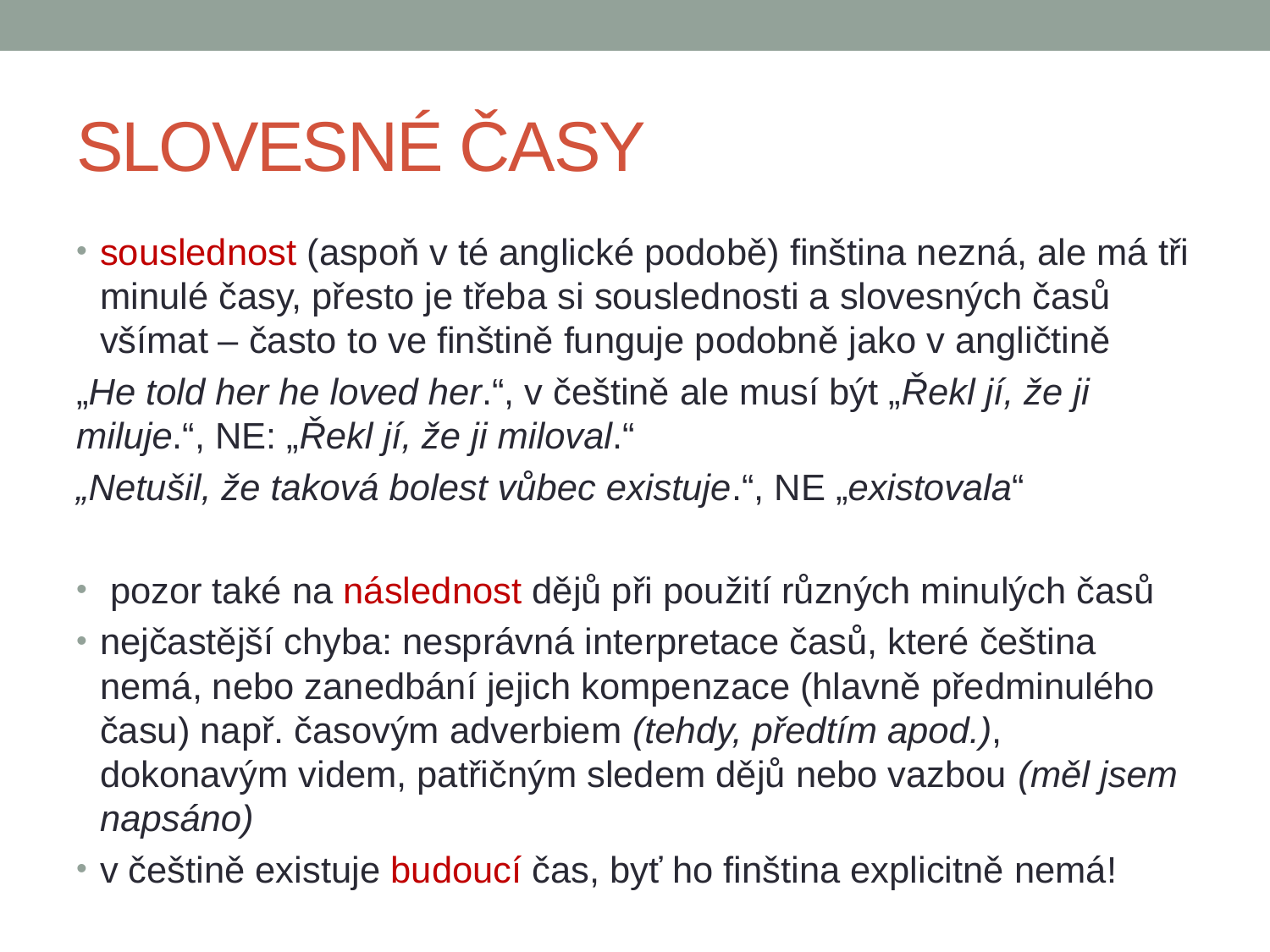

# SLOVESNÉ ČASY
souslednost (aspoň v té anglické podobě) finština nezná, ale má tři minulé časy, přesto je třeba si souslednosti a slovesných časů všímat – často to ve finštině funguje podobně jako v angličtině
„He told her he loved her.“, v češtině ale musí být „Řekl jí, že ji miluje.“, NE: „Řekl jí, že ji miloval.“
„Netušil, že taková bolest vůbec existuje.“, NE „existovala“

 pozor také na následnost dějů při použití různých minulých časů
nejčastější chyba: nesprávná interpretace časů, které čeština nemá, nebo zanedbání jejich kompenzace (hlavně předminulého času) např. časovým adverbiem (tehdy, předtím apod.), dokonavým videm, patřičným sledem dějů nebo vazbou (měl jsem napsáno)
v češtině existuje budoucí čas, byť ho finština explicitně nemá!